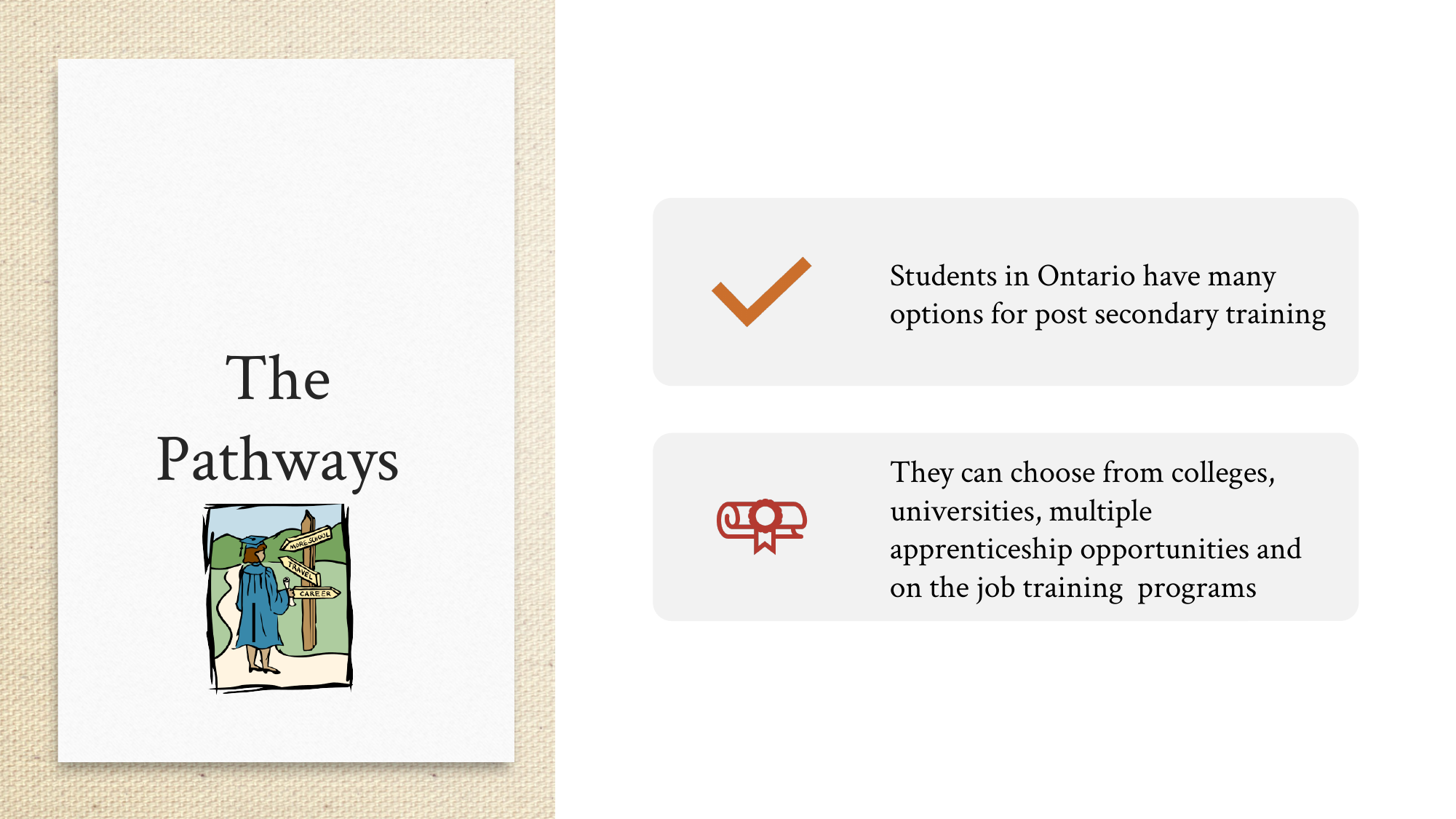

Students in Ontario have many options for post secondary training
They can choose from colleges, universities, multiple apprenticeship opportunities and on the job training  programs
# The Pathways